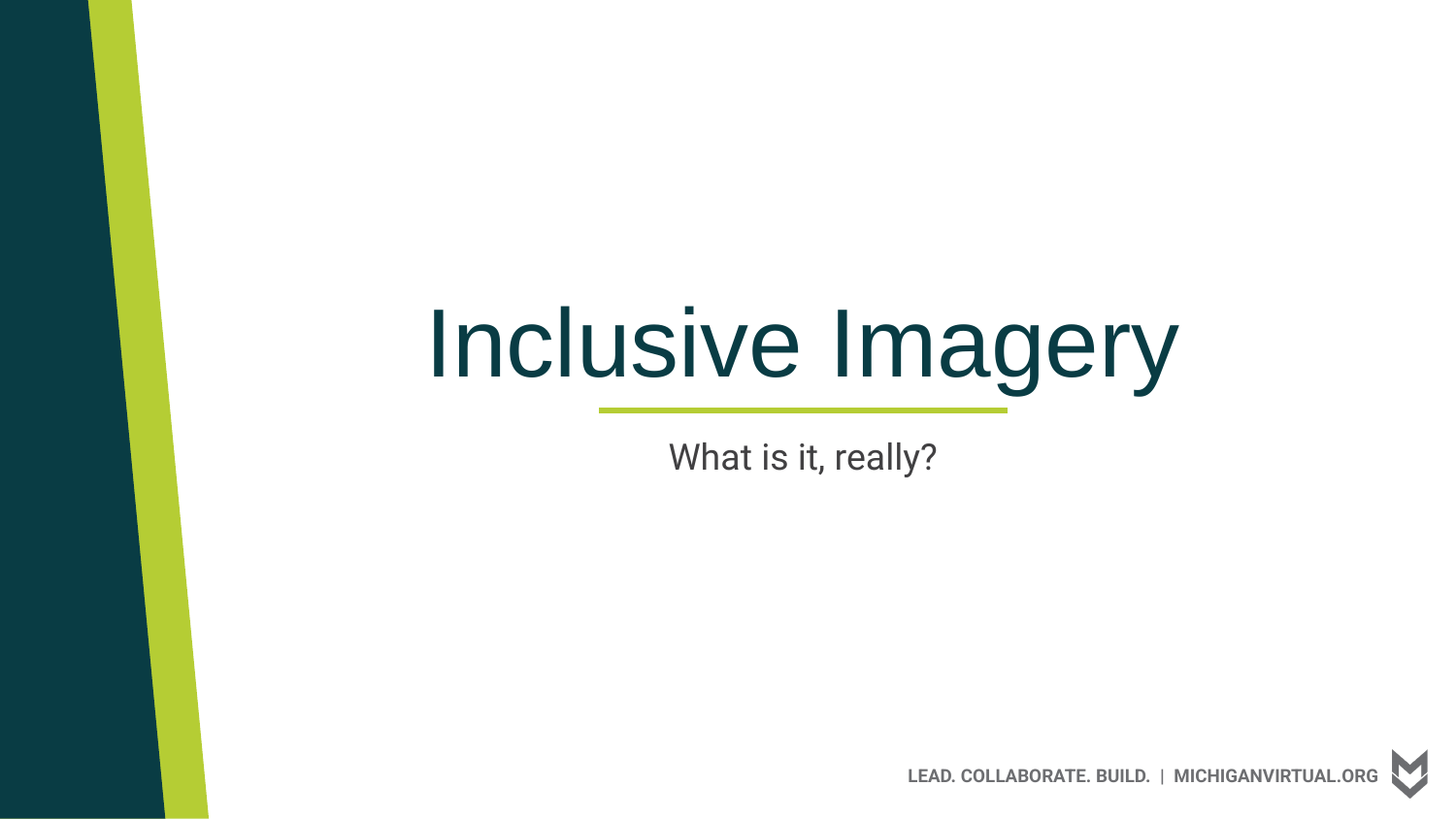

# Inclusive Imagery
What is it, really?